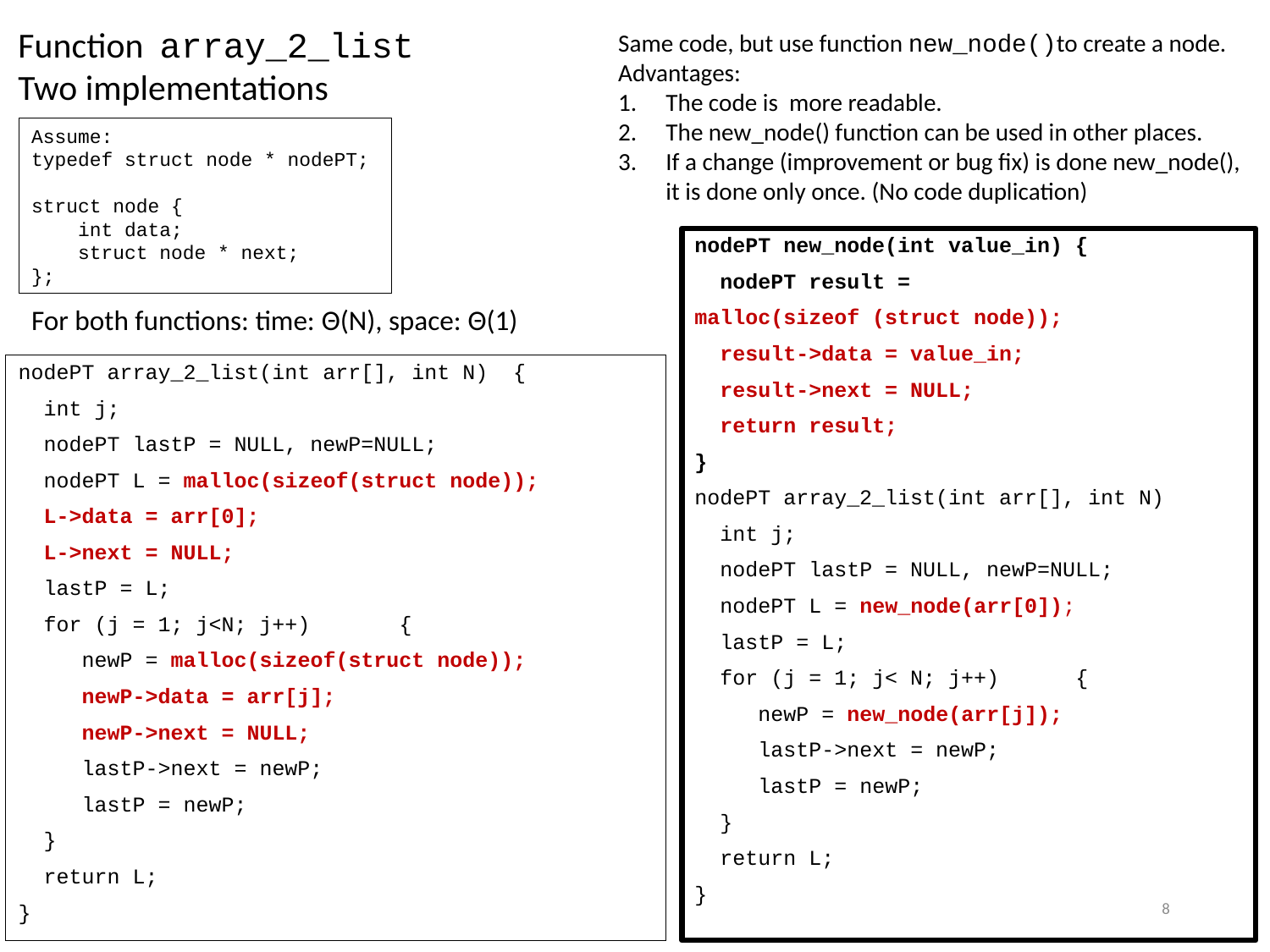

Function  array_2_list Two implementations
Same code, but use function new_node()to create a node.
Advantages:
The code is  more readable.
The new_node() function can be used in other places.
If a change (improvement or bug fix) is done new_node(), it is done only once. (No code duplication)
Assume:
typedef struct node * nodePT;
struct node {
    int data;
    struct node * next;
};
nodePT new_node(int value_in) {
  nodePT result =
malloc(sizeof (struct node));
  result->data = value_in;
  result->next = NULL;
  return result;
}
nodePT array_2_list(int arr[], int N)
  int j;
  nodePT lastP = NULL, newP=NULL;
  nodePT L = new_node(arr[0]);
  lastP = L;
  for (j = 1; j< N; j++) 	{
     newP = new_node(arr[j]);
     lastP->next = newP;
     lastP = newP;
  }
  return L;
}
For both functions: time: Θ(N), space: Θ(1)
nodePT array_2_list(int arr[], int N)  {
  int j;
  nodePT lastP = NULL, newP=NULL;
  nodePT L = malloc(sizeof(struct node));
  L->data = arr[0];
  L->next = NULL;
  lastP = L;
  for (j = 1; j<N; j++) 	{
     newP = malloc(sizeof(struct node));
     newP->data = arr[j];
     newP->next = NULL;
     lastP->next = newP;
     lastP = newP;
  }
  return L;
}
8